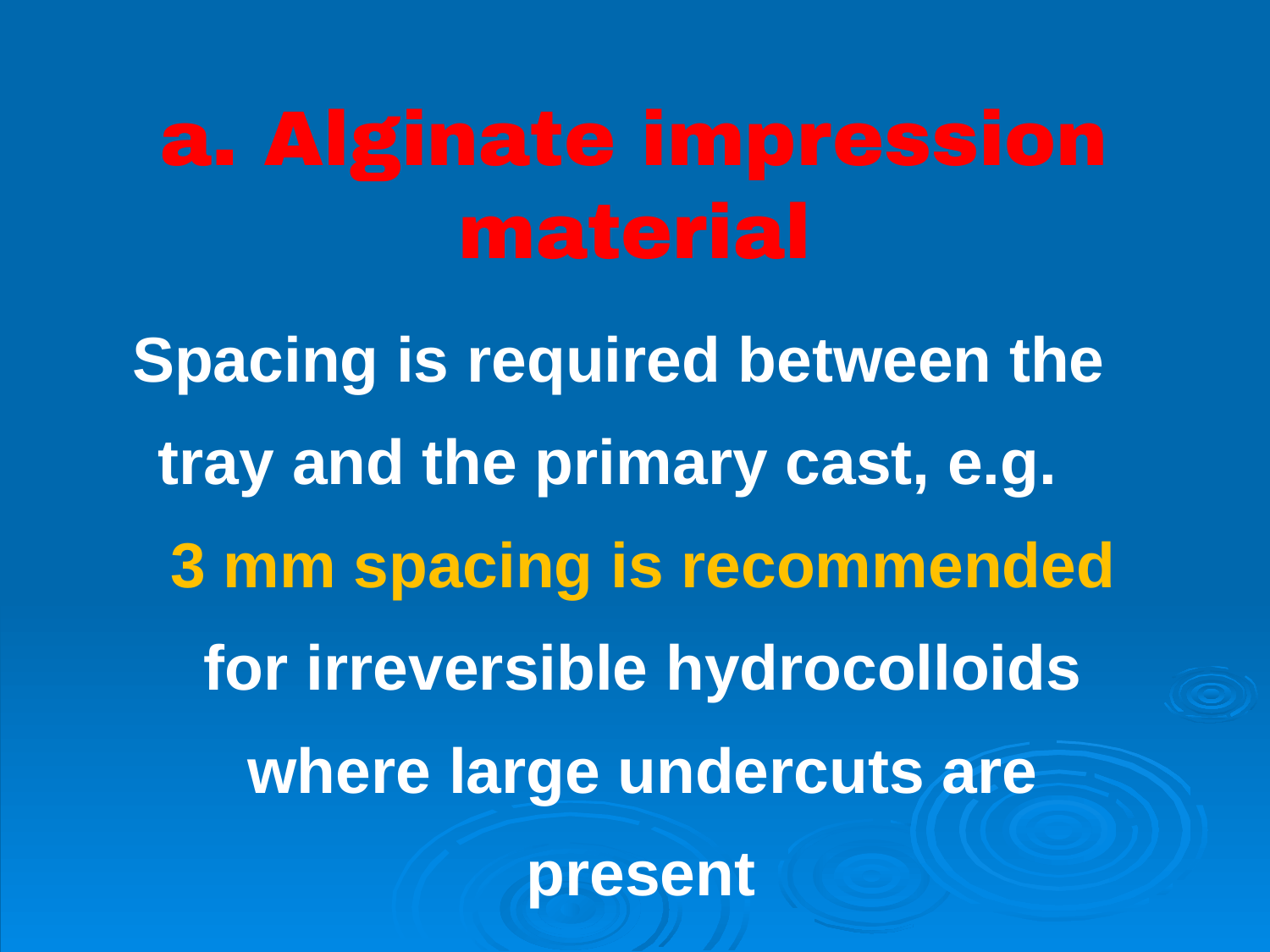

# a. Alginate impression material
Spacing is required between the tray and the primary cast, e.g.     3 mm spacing is recommended for irreversible hydrocolloids where large undercuts are present